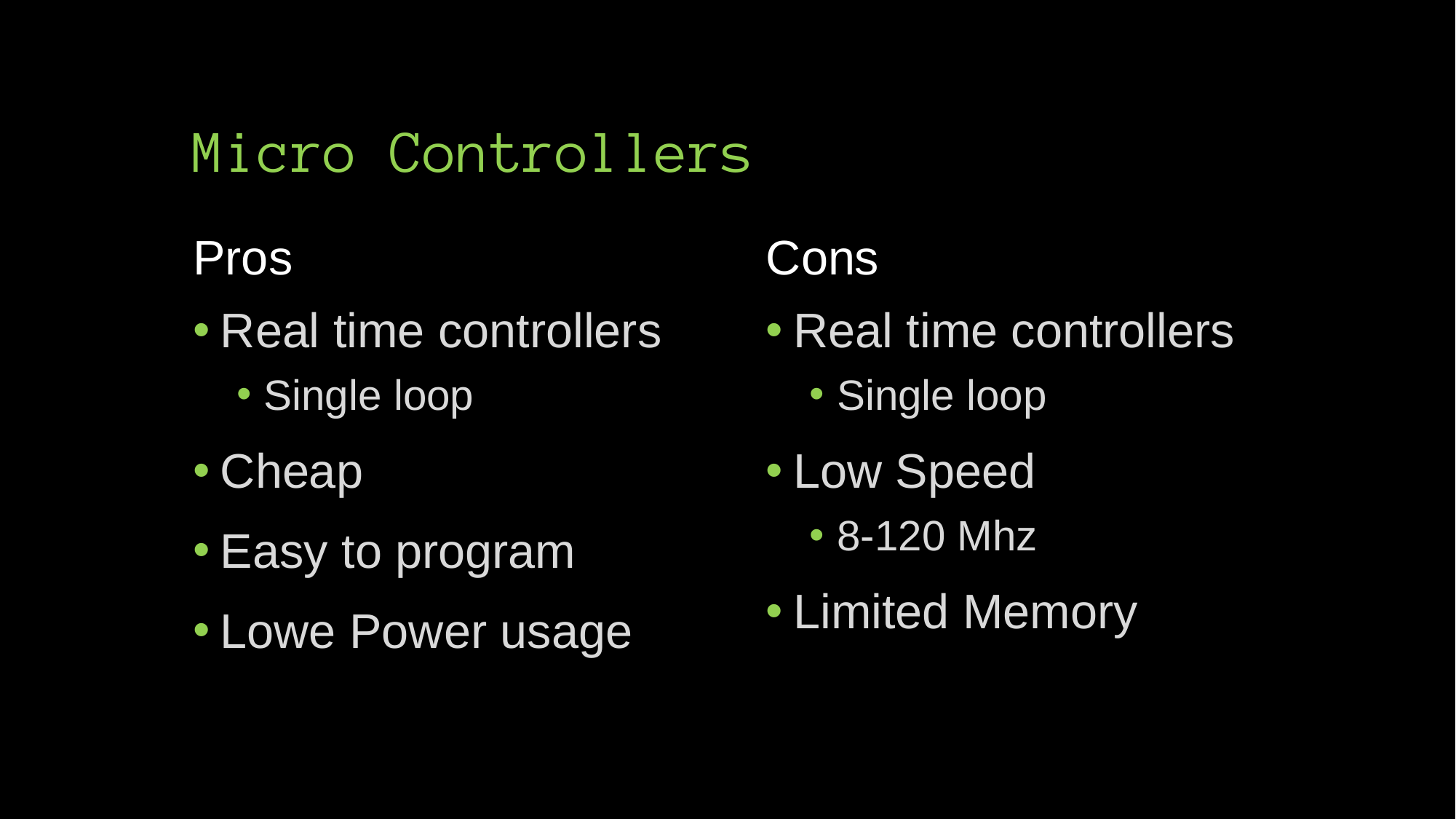

# Micro Controllers
Pros
Cons
Real time controllers
Single loop
Cheap
Easy to program
Lowe Power usage
Real time controllers
Single loop
Low Speed
8-120 Mhz
Limited Memory